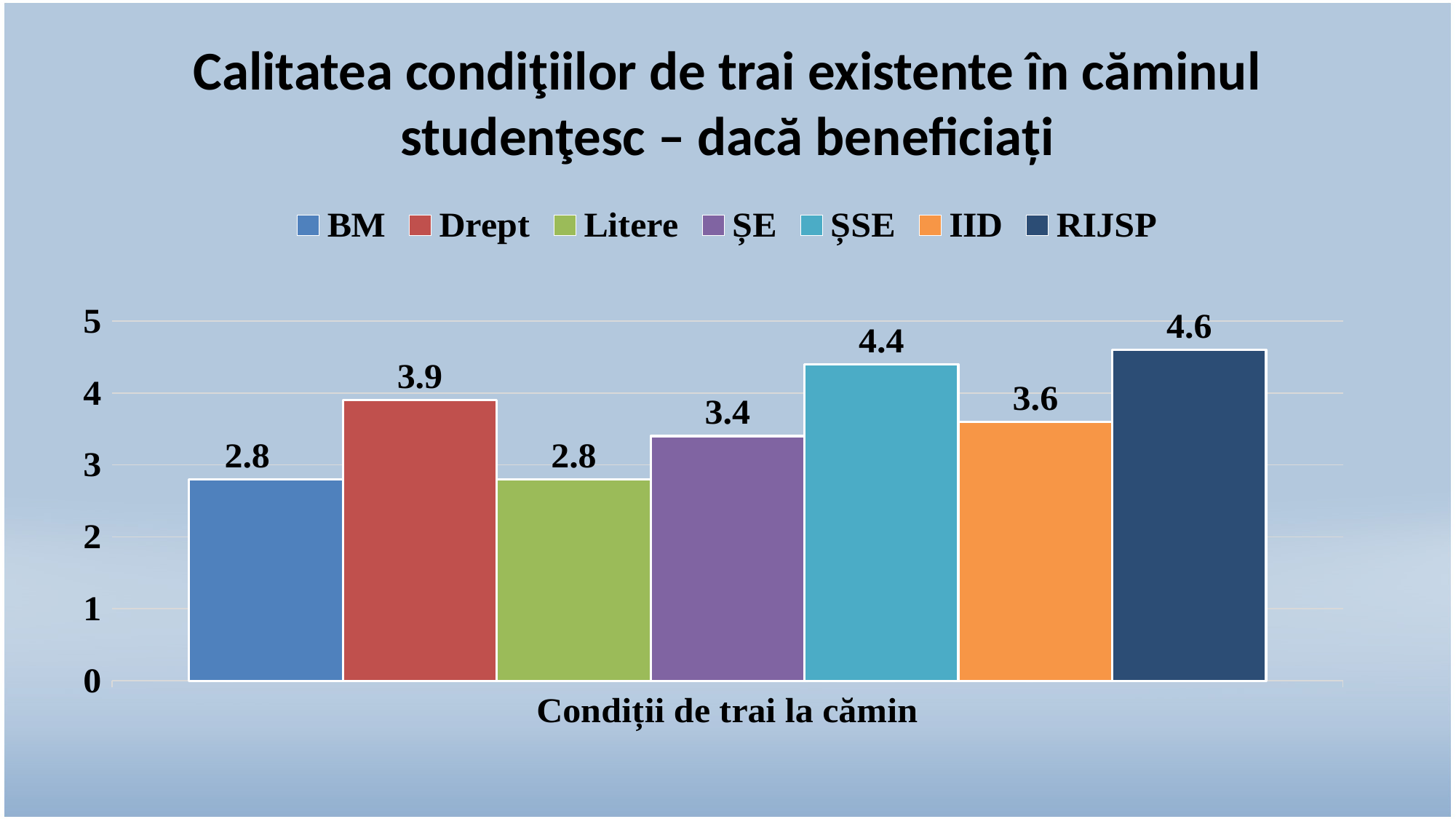

# Calitatea condiţiilor de trai existente în căminul studenţesc – dacă beneficiați

### Chart

| Category | BM | Drept | Litere | ȘE | ȘSE | IID | RIJSP |
|---|---|---|---|---|---|---|---|
| Condiții de trai la cămin | 2.8 | 3.9 | 2.8 | 3.4 | 4.4 | 3.6 | 4.6 |